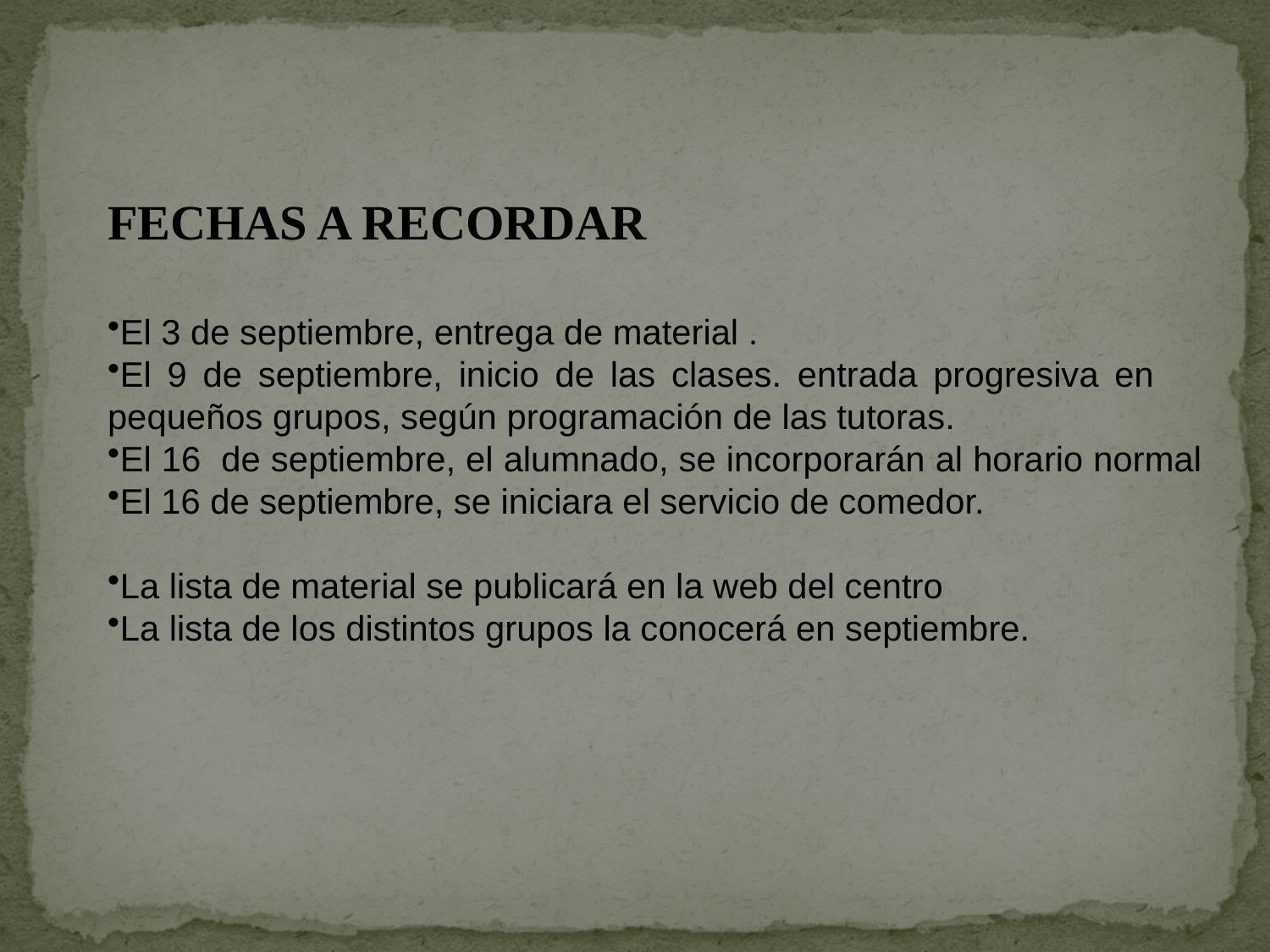

FECHAS A RECORDAR

El 3 de septiembre, entrega de material .
El 9 de septiembre, inicio de las clases. entrada progresiva en    pequeños grupos, según programación de las tutoras.
El 16  de septiembre, el alumnado, se incorporarán al horario normal
El 16 de septiembre, se iniciara el servicio de comedor.

La lista de material se publicará en la web del centro
La lista de los distintos grupos la conocerá en septiembre.